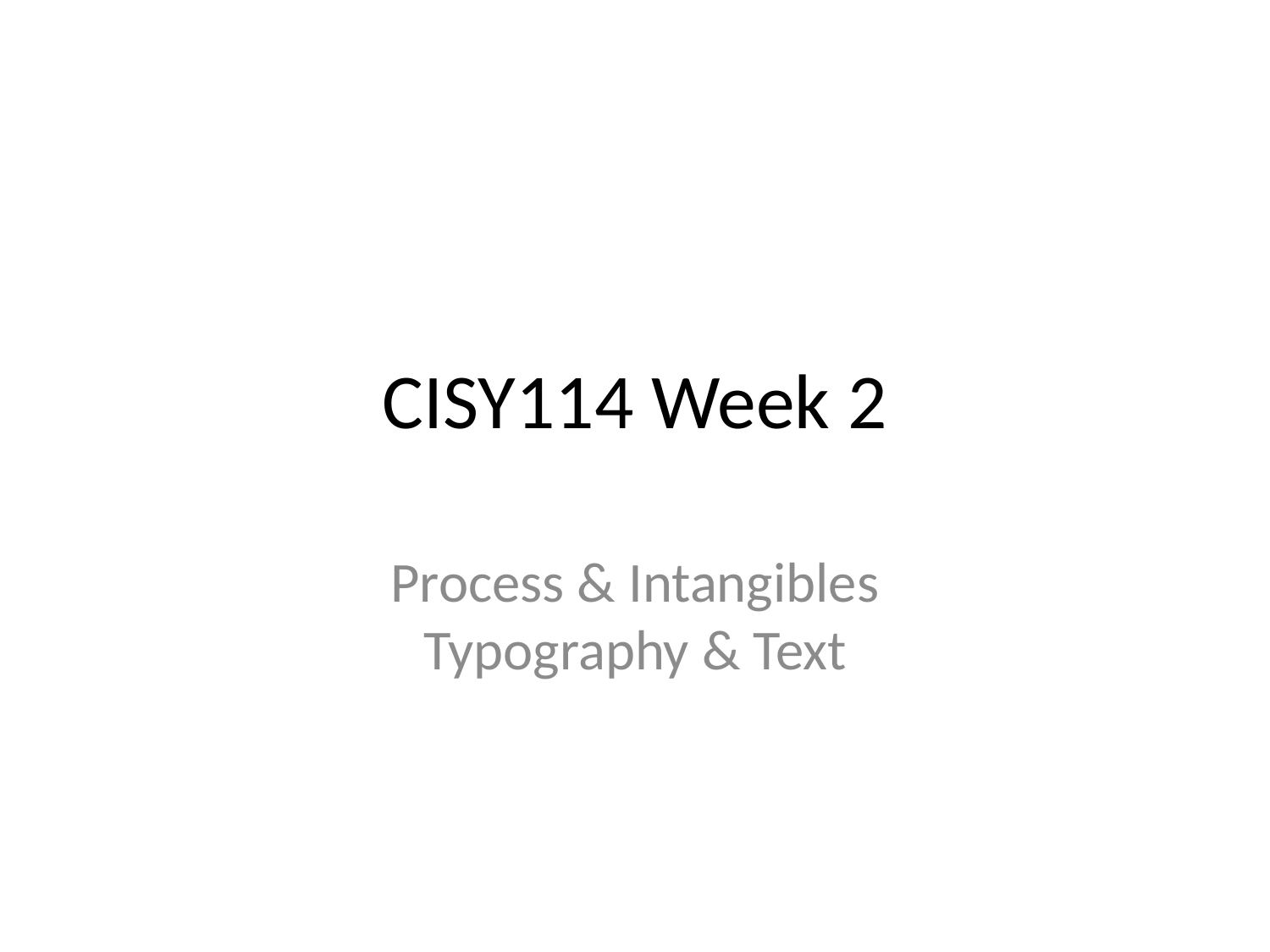

# CISY114 Week 2
Process & Intangibles
Typography & Text